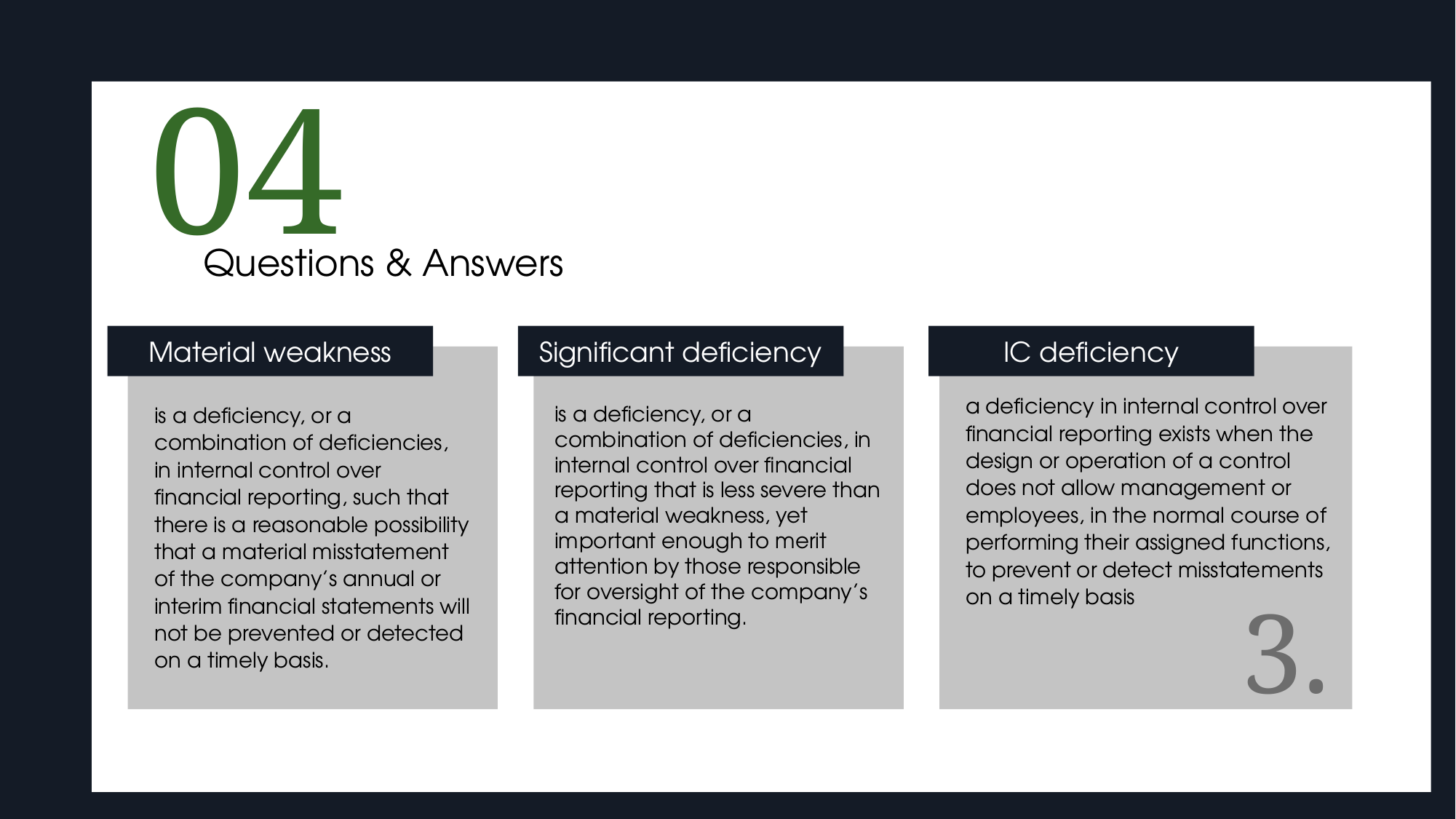

04

Questions & Answers
Material weakness
Significant deficiency
IC deficiency

a deficiency in internal control over financial reporting exists when the design or operation of a control does not allow management or employees, in the normal course of performing their assigned functions, to prevent or detect misstatements on a timely basis
is a deficiency, or a combination of deficiencies, in internal control over financial reporting, such that there is a reasonable possibility that a material misstatement of the company’s annual or interim financial statements will not be prevented or detected on a timely basis.
is a deficiency, or a combination of deficiencies, in internal control over financial reporting that is less severe than a material weakness, yet important enough to merit attention by those responsible for oversight of the company’s financial reporting.
3.